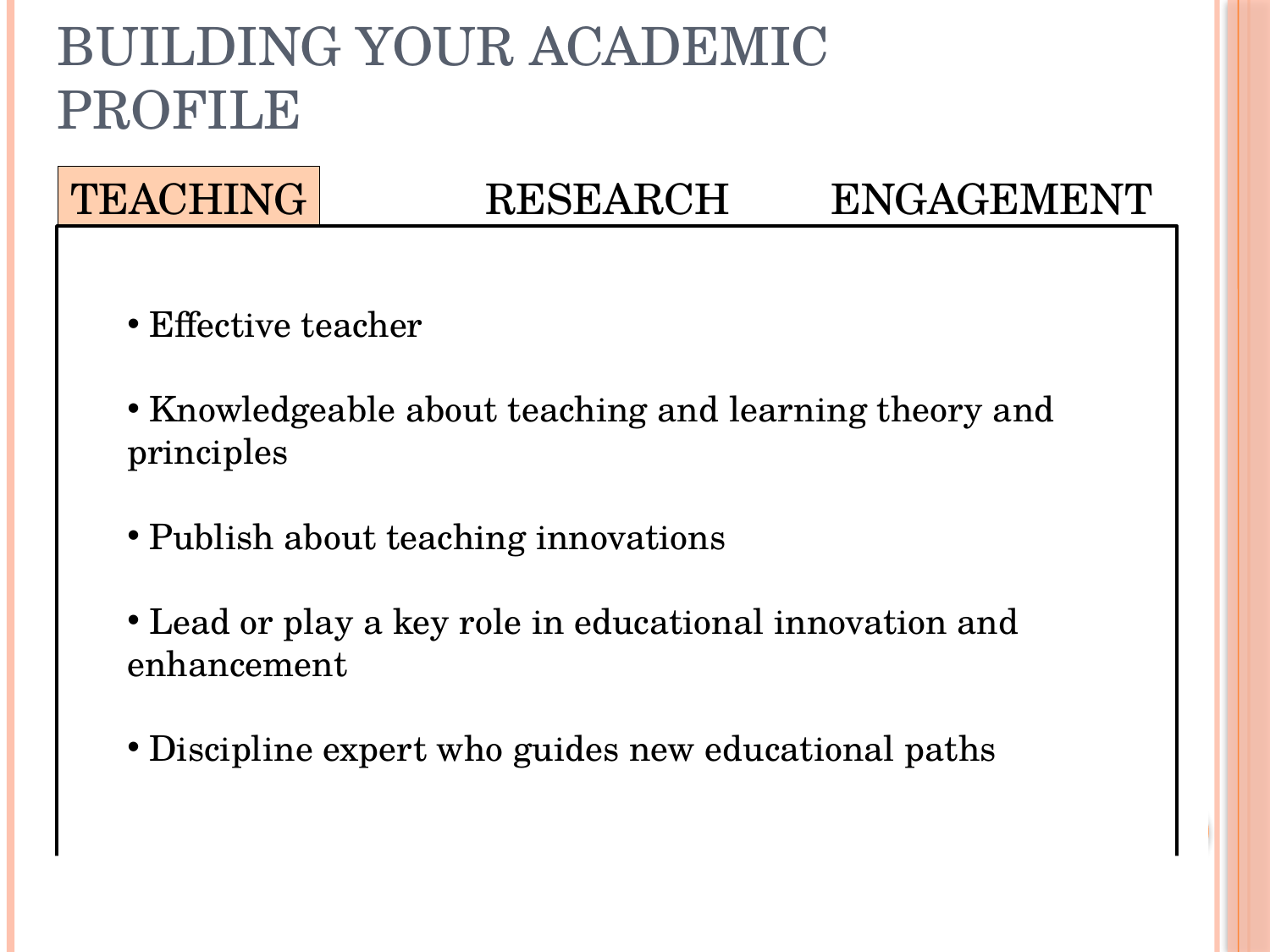

# Building your academic profile
TEACHING
RESEARCH
ENGAGEMENT

Effective teacher
Knowledgeable about teaching and
learning theory and principles
lyblis |.r abo gt.telchin g inn gyati o
Leatt -ns birava*i:y roti;, in€duee@di, '.
innovation or enhancement
Discipline expert who guides new
educational paths
 Effective teacher

 Knowledgeable about teaching and learning theory and principles

 Publish about teaching innovations

 Lead or play a key role in educational innovation and enhancement

 Discipline expert who guides new educational paths